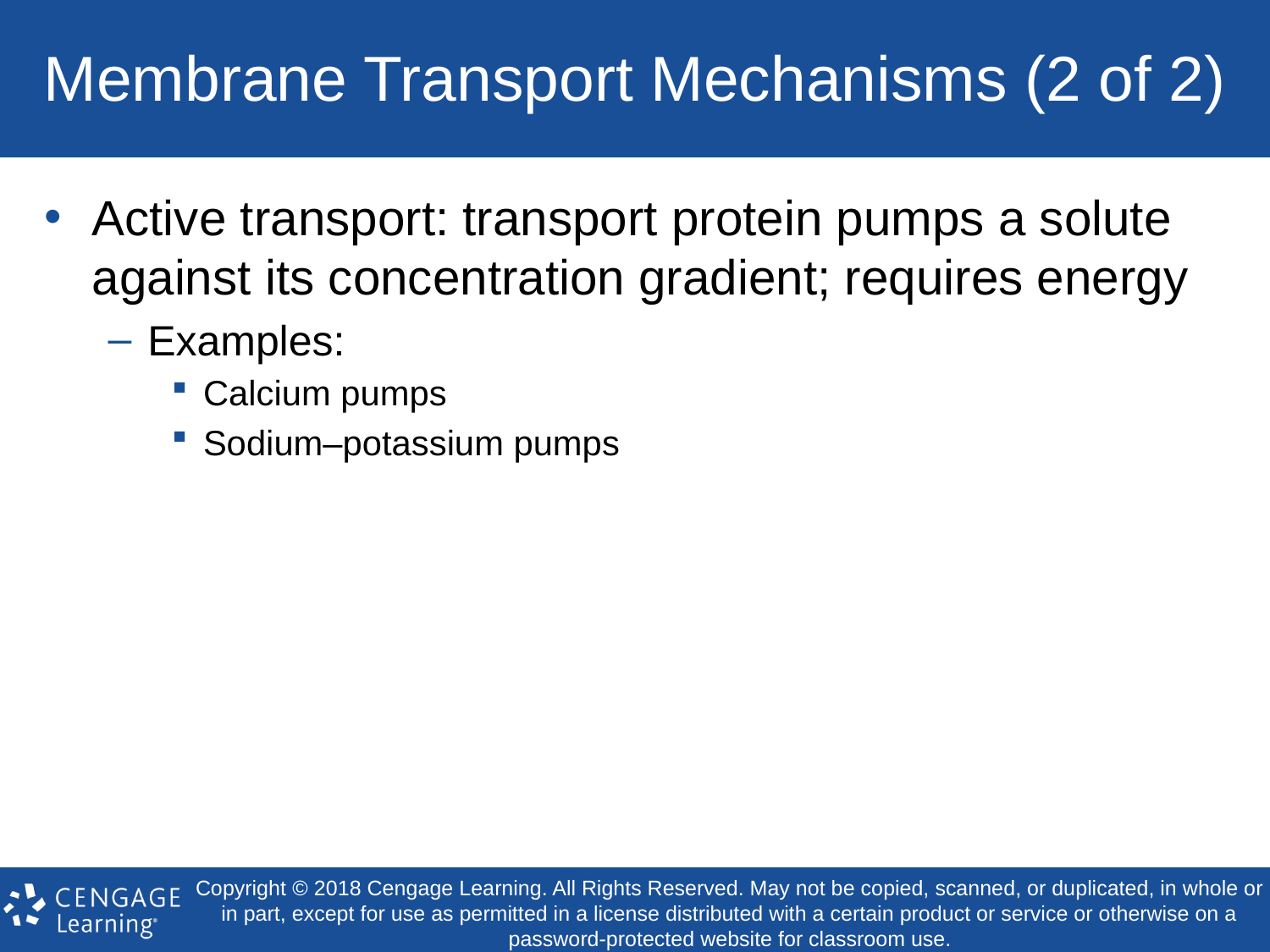

# Membrane Transport Mechanisms (2 of 2)
Active transport: transport protein pumps a solute against its concentration gradient; requires energy
Examples:
Calcium pumps
Sodium–potassium pumps